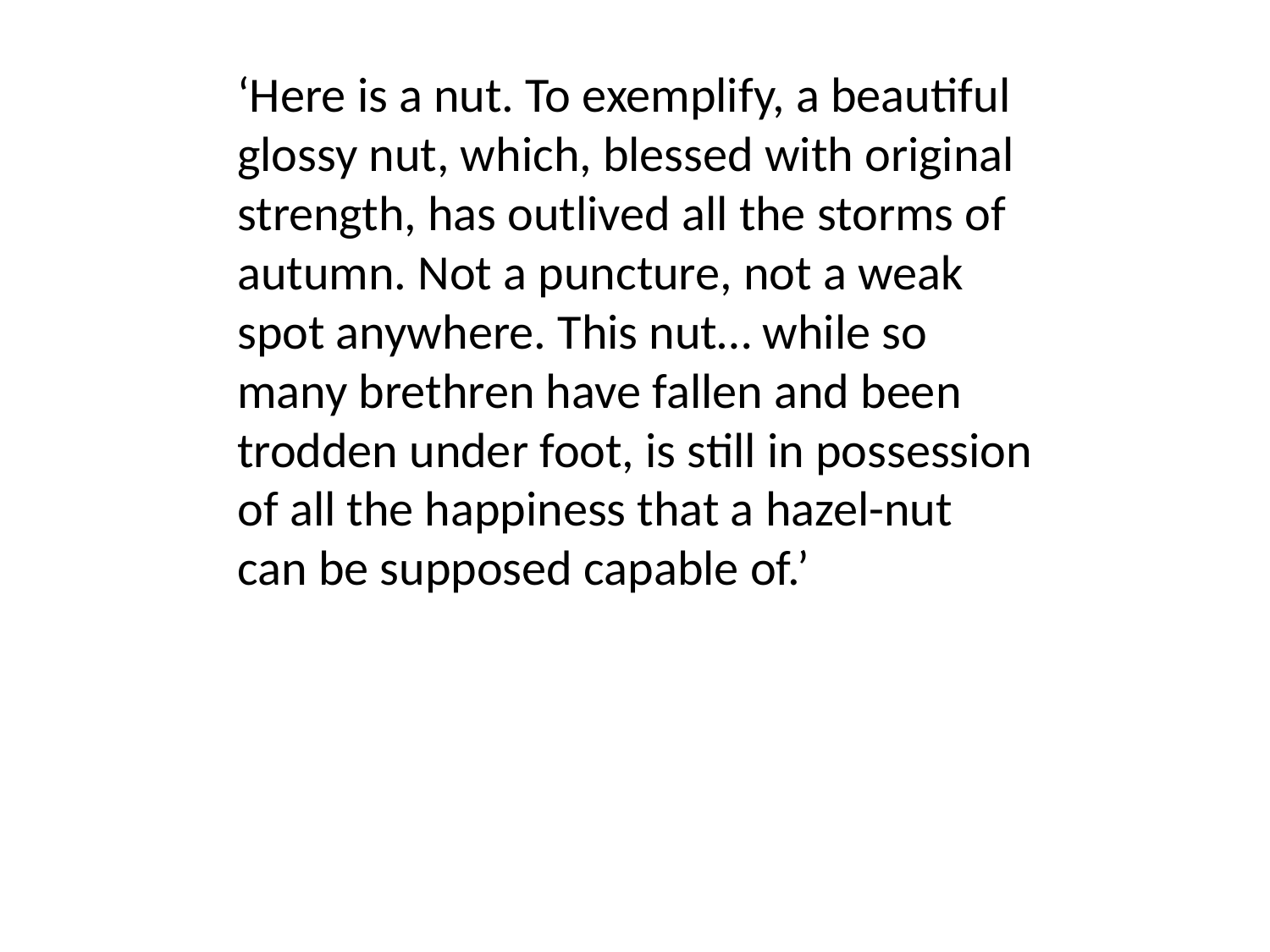

#
‘Here is a nut. To exemplify, a beautiful glossy nut, which, blessed with original strength, has outlived all the storms of autumn. Not a puncture, not a weak spot anywhere. This nut… while so many brethren have fallen and been trodden under foot, is still in possession of all the happiness that a hazel-nut can be supposed capable of.’